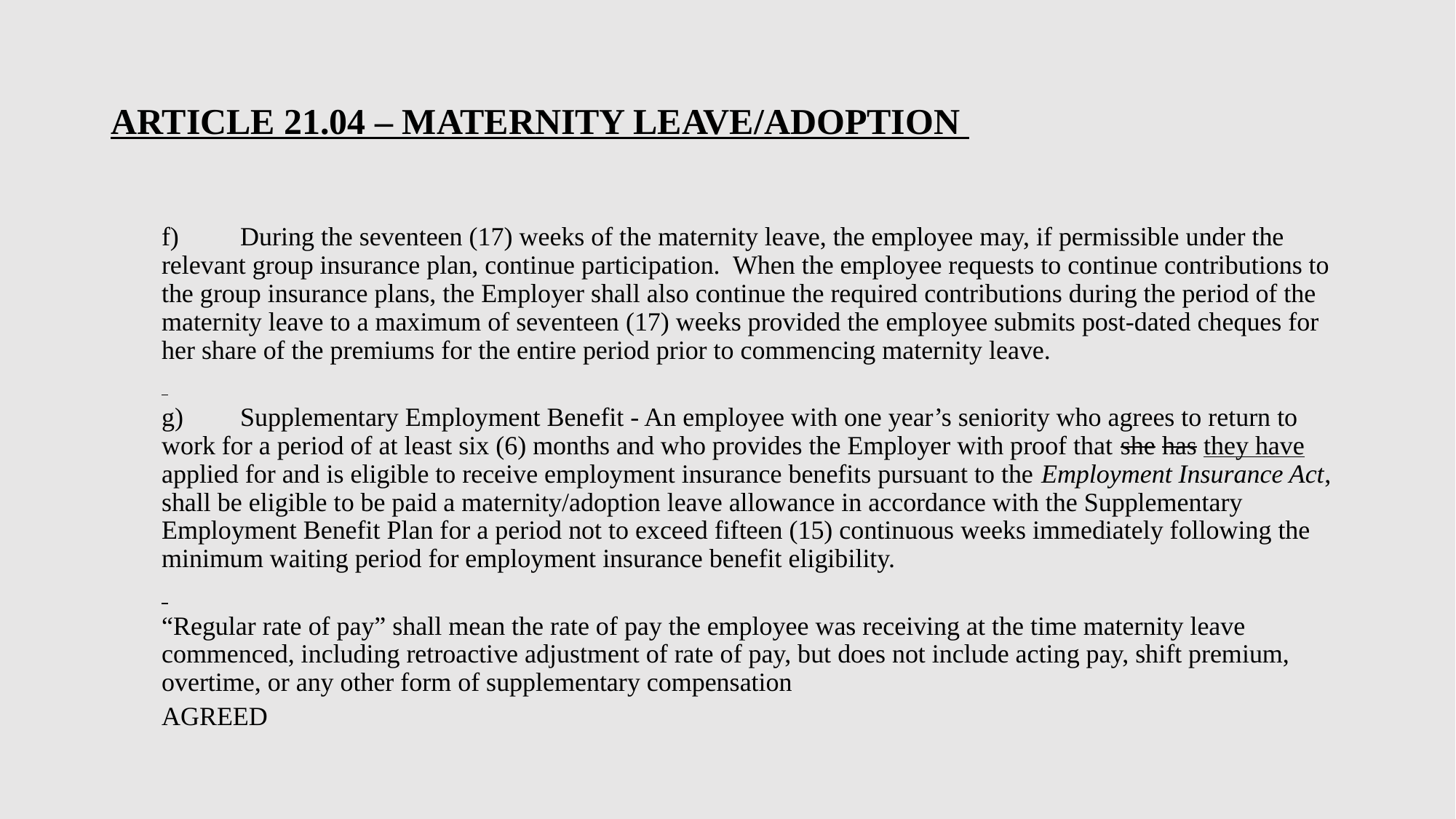

# ARTICLE 21.04 – MATERNITY LEAVE/ADOPTION
f) 	During the seventeen (17) weeks of the maternity leave, the employee may, if permissible under the relevant group insurance plan, continue participation.  When the employee requests to continue contributions to the group insurance plans, the Employer shall also continue the required contributions during the period of the maternity leave to a maximum of seventeen (17) weeks provided the employee submits post-dated cheques for her share of the premiums for the entire period prior to commencing maternity leave.

g)	Supplementary Employment Benefit - An employee with one year’s seniority who agrees to return to work for a period of at least six (6) months and who provides the Employer with proof that she has they have applied for and is eligible to receive employment insurance benefits pursuant to the Employment Insurance Act, shall be eligible to be paid a maternity/adoption leave allowance in accordance with the Supplementary Employment Benefit Plan for a period not to exceed fifteen (15) continuous weeks immediately following the minimum waiting period for employment insurance benefit eligibility.

“Regular rate of pay” shall mean the rate of pay the employee was receiving at the time maternity leave commenced, including retroactive adjustment of rate of pay, but does not include acting pay, shift premium, overtime, or any other form of supplementary compensation
AGREED